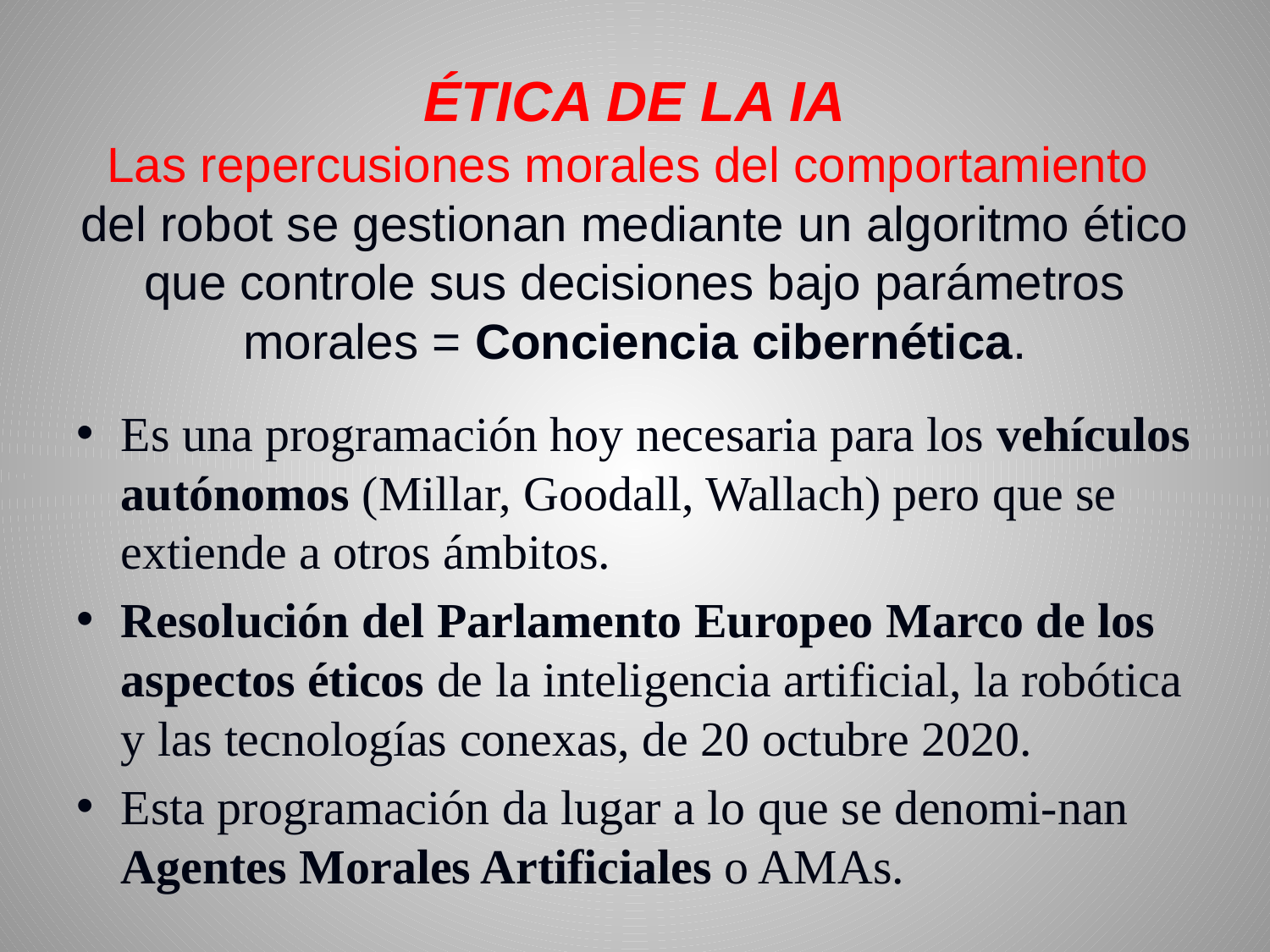

# ÉTICA DE LA IA Las repercusiones morales del comportamiento  del robot se gestionan mediante un algoritmo ético que controle sus decisiones bajo parámetros morales = Conciencia cibernética.
Es una programación hoy necesaria para los vehículos autónomos (Millar, Goodall, Wallach) pero que se extiende a otros ámbitos.
Resolución del Parlamento Europeo Marco de los aspectos éticos de la inteligencia artificial, la robótica y las tecnologías conexas, de 20 octubre 2020.
Esta programación da lugar a lo que se denomi-nan Agentes Morales Artificiales o AMAs.